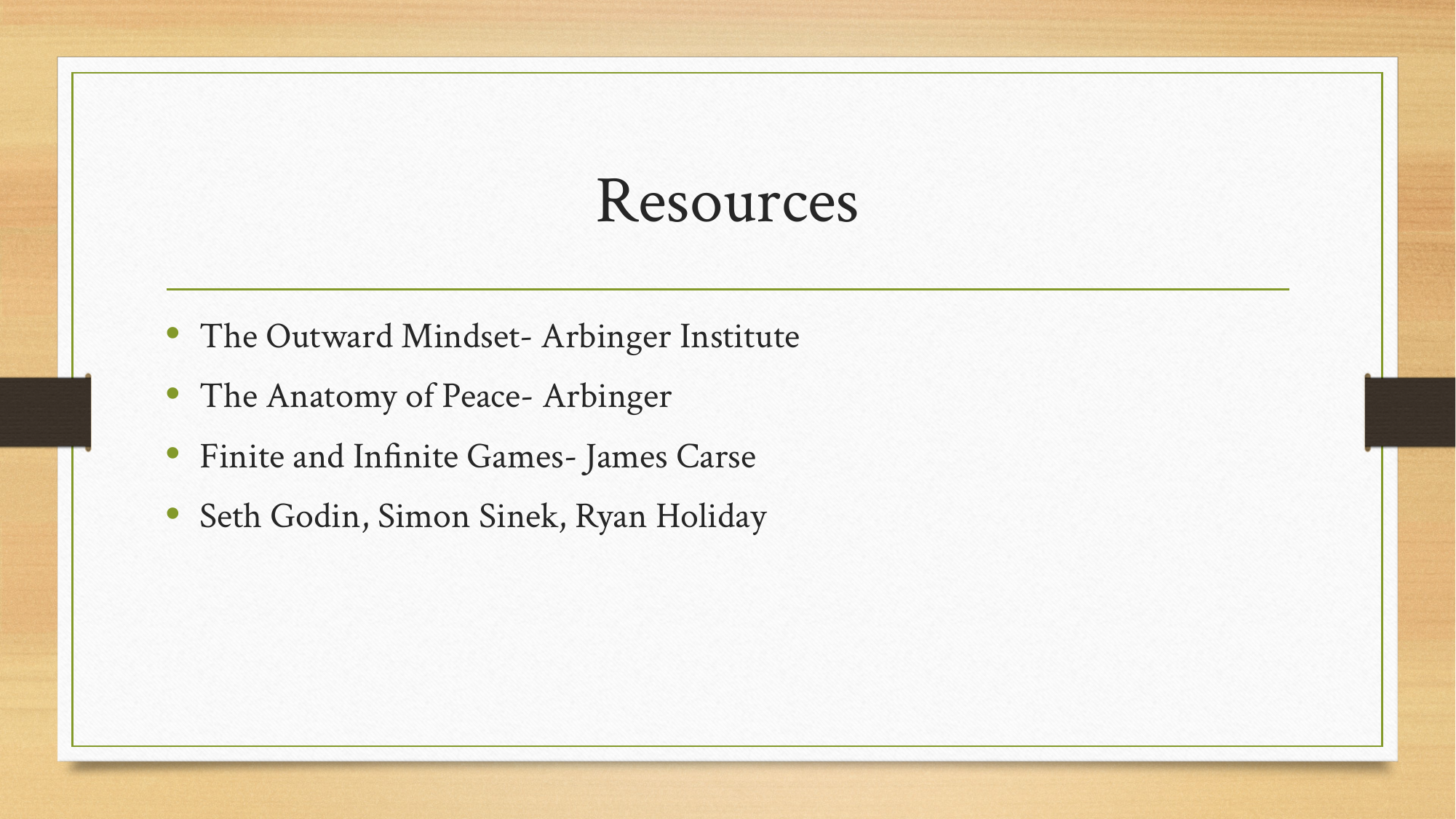

# Resources
The Outward Mindset- Arbinger Institute
The Anatomy of Peace- Arbinger
Finite and Infinite Games- James Carse
Seth Godin, Simon Sinek, Ryan Holiday